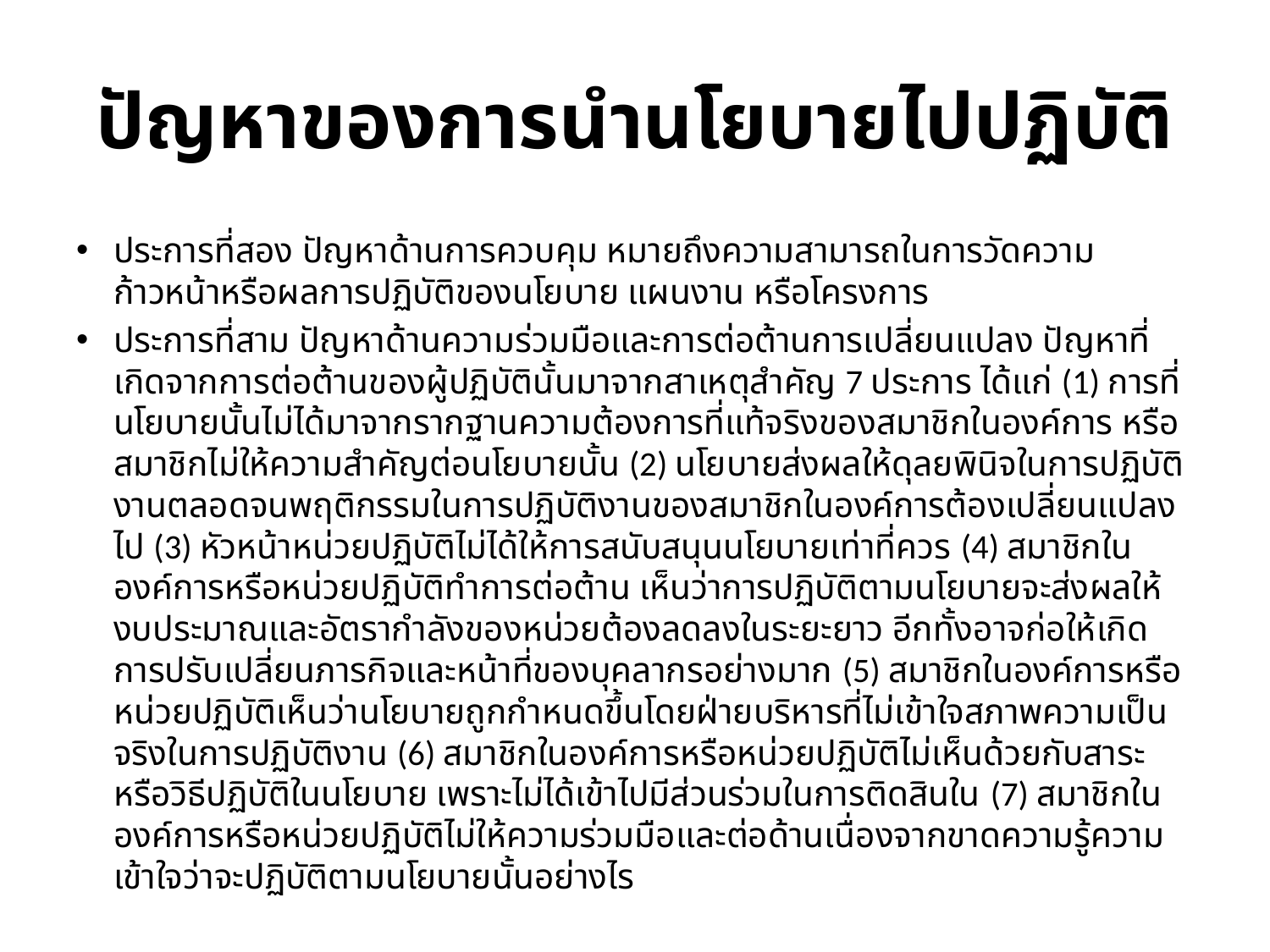

# ปัญหาของการนำนโยบายไปปฏิบัติ
ประการที่สอง ปัญหาด้านการควบคุม หมายถึงความสามารถในการวัดความก้าวหน้าหรือผลการปฏิบัติของนโยบาย แผนงาน หรือโครงการ
ประการที่สาม ปัญหาด้านความร่วมมือและการต่อต้านการเปลี่ยนแปลง ปัญหาที่เกิดจากการต่อต้านของผู้ปฏิบัตินั้นมาจากสาเหตุสำคัญ 7 ประการ ได้แก่ (1) การที่นโยบายนั้นไม่ได้มาจากรากฐานความต้องการที่แท้จริงของสมาชิกในองค์การ หรือสมาชิกไม่ให้ความสำคัญต่อนโยบายนั้น (2) นโยบายส่งผลให้ดุลยพินิจในการปฏิบัติงานตลอดจนพฤติกรรมในการปฏิบัติงานของสมาชิกในองค์การต้องเปลี่ยนแปลงไป (3) หัวหน้าหน่วยปฏิบัติไม่ได้ให้การสนับสนุนนโยบายเท่าที่ควร (4) สมาชิกในองค์การหรือหน่วยปฏิบัติทำการต่อต้าน เห็นว่าการปฏิบัติตามนโยบายจะส่งผลให้งบประมาณและอัตรากำลังของหน่วยต้องลดลงในระยะยาว อีกทั้งอาจก่อให้เกิดการปรับเปลี่ยนภารกิจและหน้าที่ของบุคลากรอย่างมาก (5) สมาชิกในองค์การหรือหน่วยปฏิบัติเห็นว่านโยบายถูกกำหนดขึ้นโดยฝ่ายบริหารที่ไม่เข้าใจสภาพความเป็นจริงในการปฏิบัติงาน (6) สมาชิกในองค์การหรือหน่วยปฏิบัติไม่เห็นด้วยกับสาระหรือวิธีปฏิบัติในนโยบาย เพราะไม่ได้เข้าไปมีส่วนร่วมในการติดสินใน (7) สมาชิกในองค์การหรือหน่วยปฏิบัติไม่ให้ความร่วมมือและต่อด้านเนื่องจากขาดความรู้ความเข้าใจว่าจะปฏิบัติตามนโยบายนั้นอย่างไร